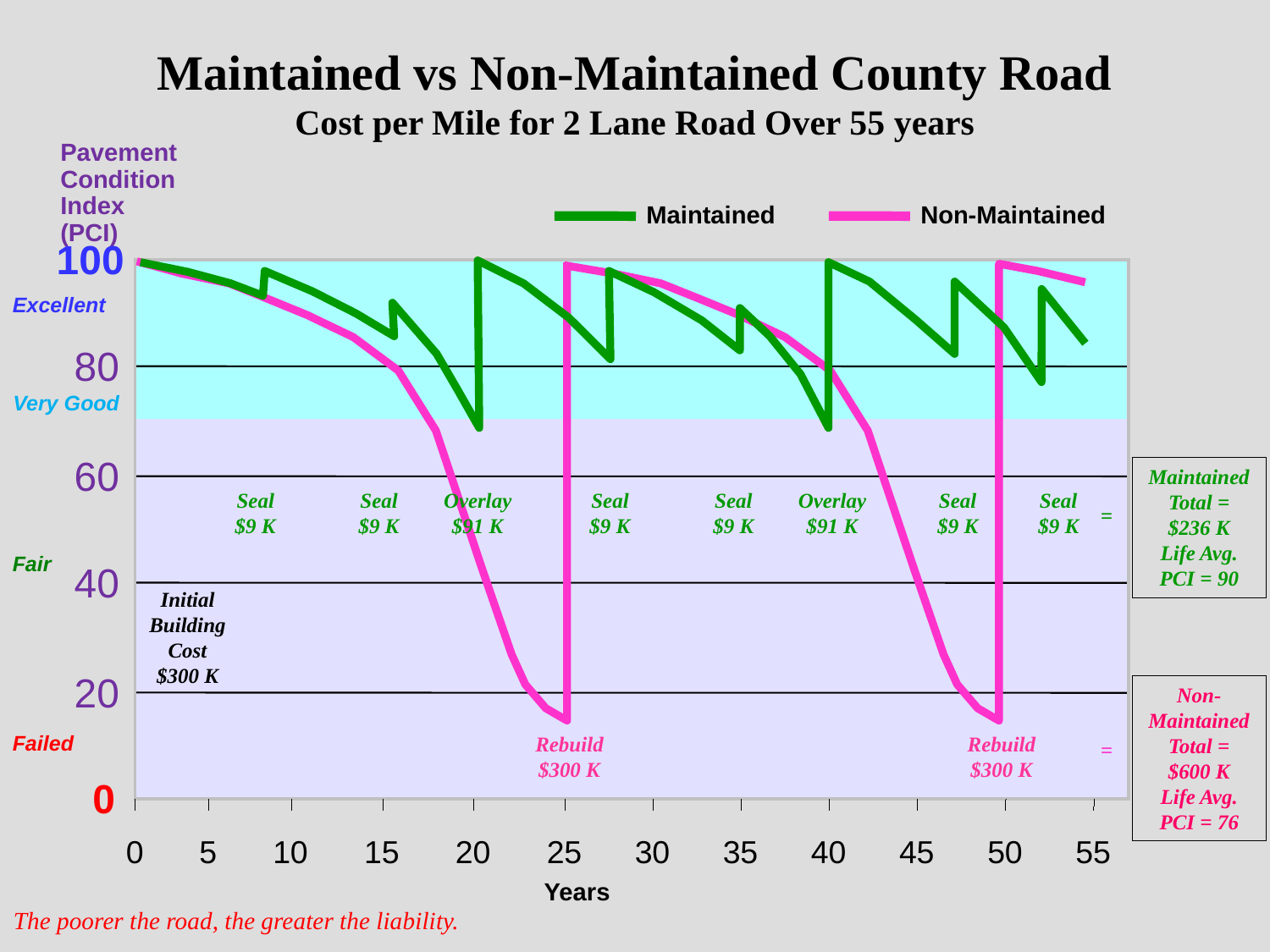

Maintained vs Non-Maintained County Road
Cost per Mile for 2 Lane Road Over 55 years
Pavement
Condition
Index (PCI)
Maintained
Non-Maintained

100

Excellent
Very Good
Fair
Failed
80

60
Maintained
Total =
$236 K
Life Avg.
PCI = 90

Seal
$9 K
Seal
$9 K
Overlay
$91 K
Seal
$9 K
Seal
$9 K
Overlay
$91 K
Seal
$9 K
Seal
$9 K
=
40
Initial Building Cost
$300 K

20
Non-Maintained
Total =
$600 K
Life Avg.
PCI = 76

Rebuild
$300 K
Rebuild
$300 K
=
0

0

5

10

15

20

25

30

35

40

45

50

55
Years
The poorer the road, the greater the liability.